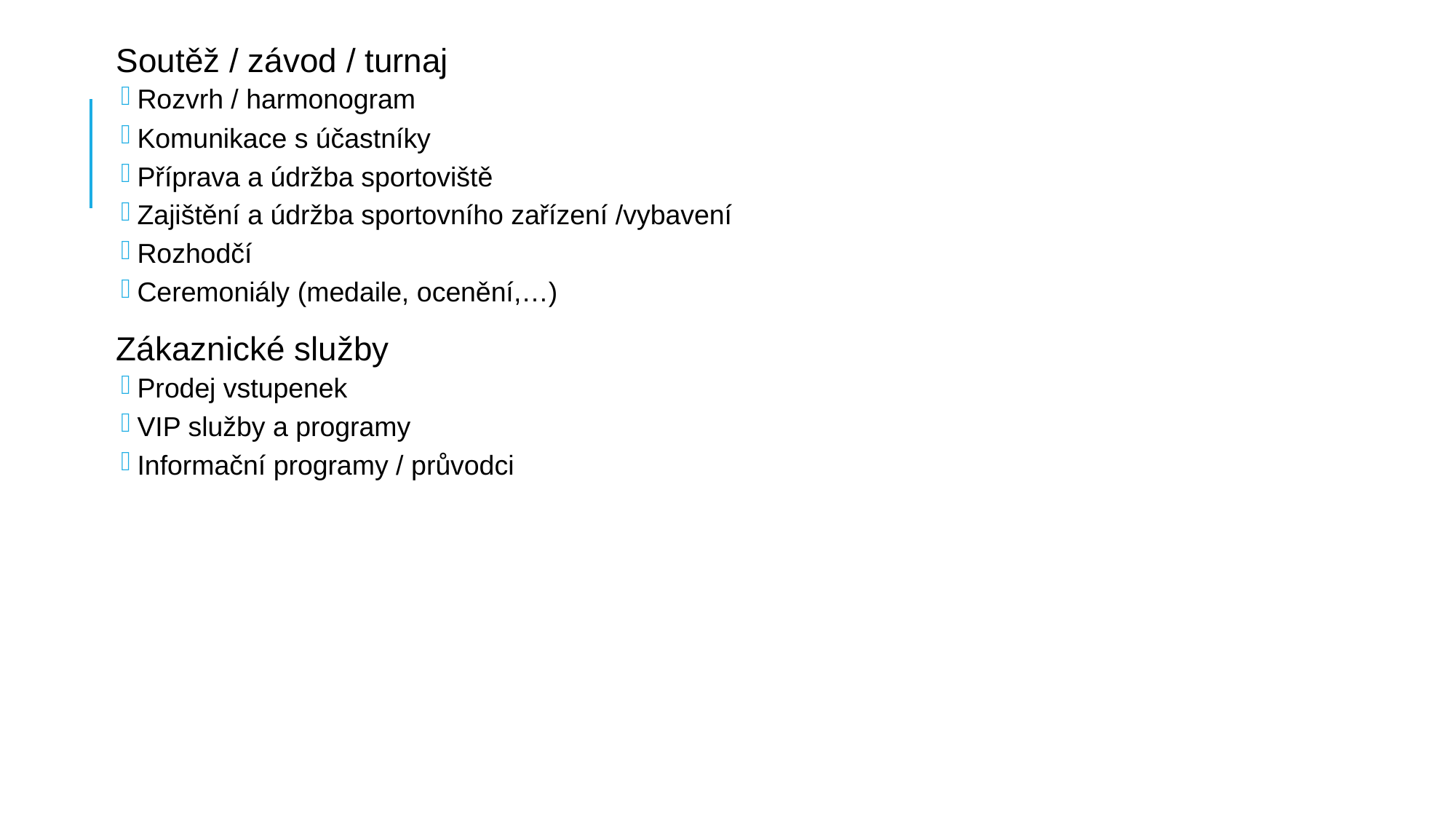

Soutěž / závod / turnaj
Rozvrh / harmonogram
Komunikace s účastníky
Příprava a údržba sportoviště
Zajištění a údržba sportovního zařízení /vybavení
Rozhodčí
Ceremoniály (medaile, ocenění,…)
Zákaznické služby
Prodej vstupenek
VIP služby a programy
Informační programy / průvodci